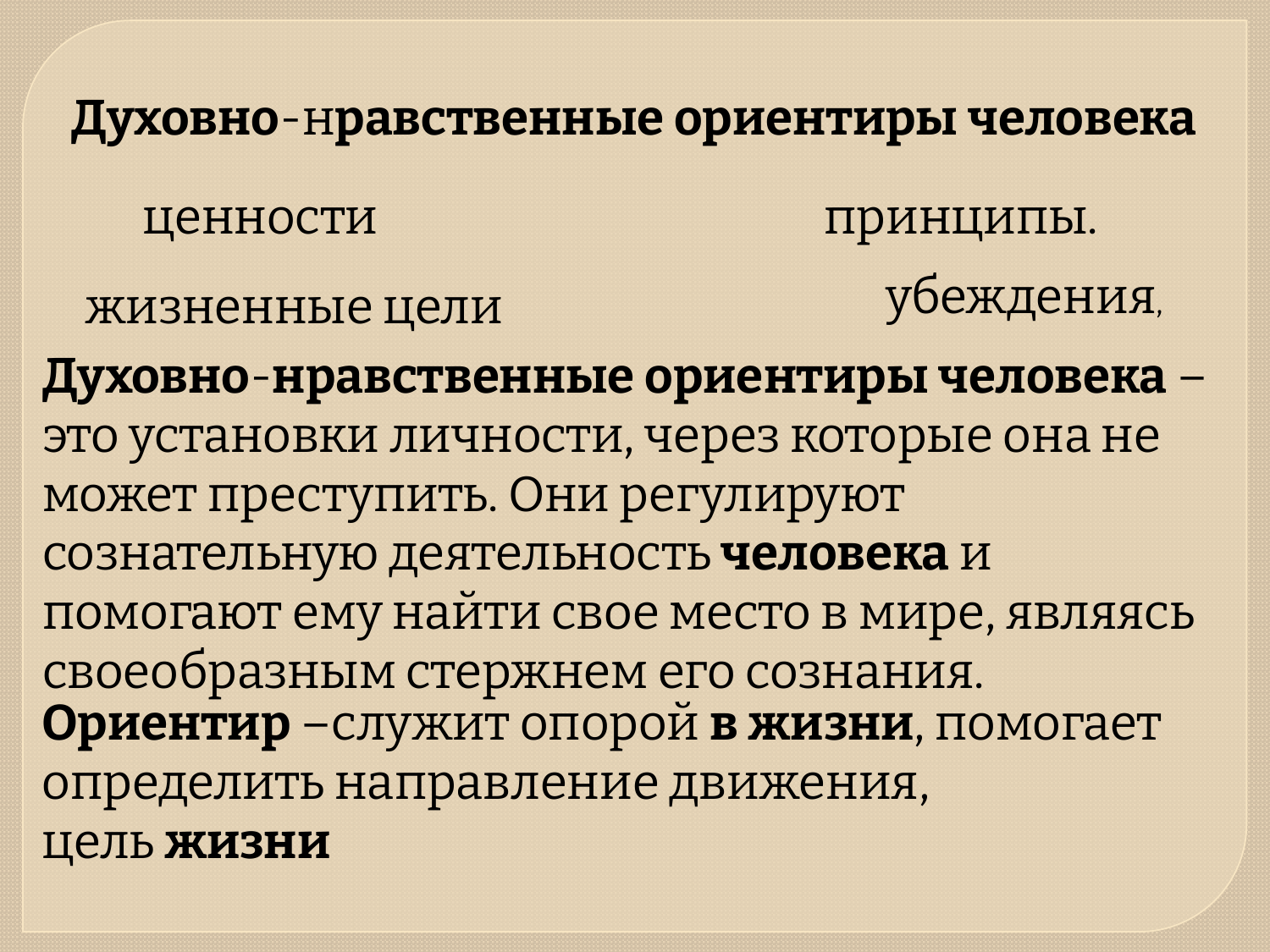

Духовно-нравственные ориентиры человека
 ценности
принципы.
убеждения,
жизненные цели
Духовно-нравственные ориентиры человека – это установки личности, через которые она не может преступить. Они регулируют сознательную деятельность человека и помогают ему найти свое место в мире, являясь своеобразным стержнем его сознания.
Ориентир –служит опорой в жизни, помогает определить направление движения, цель жизни